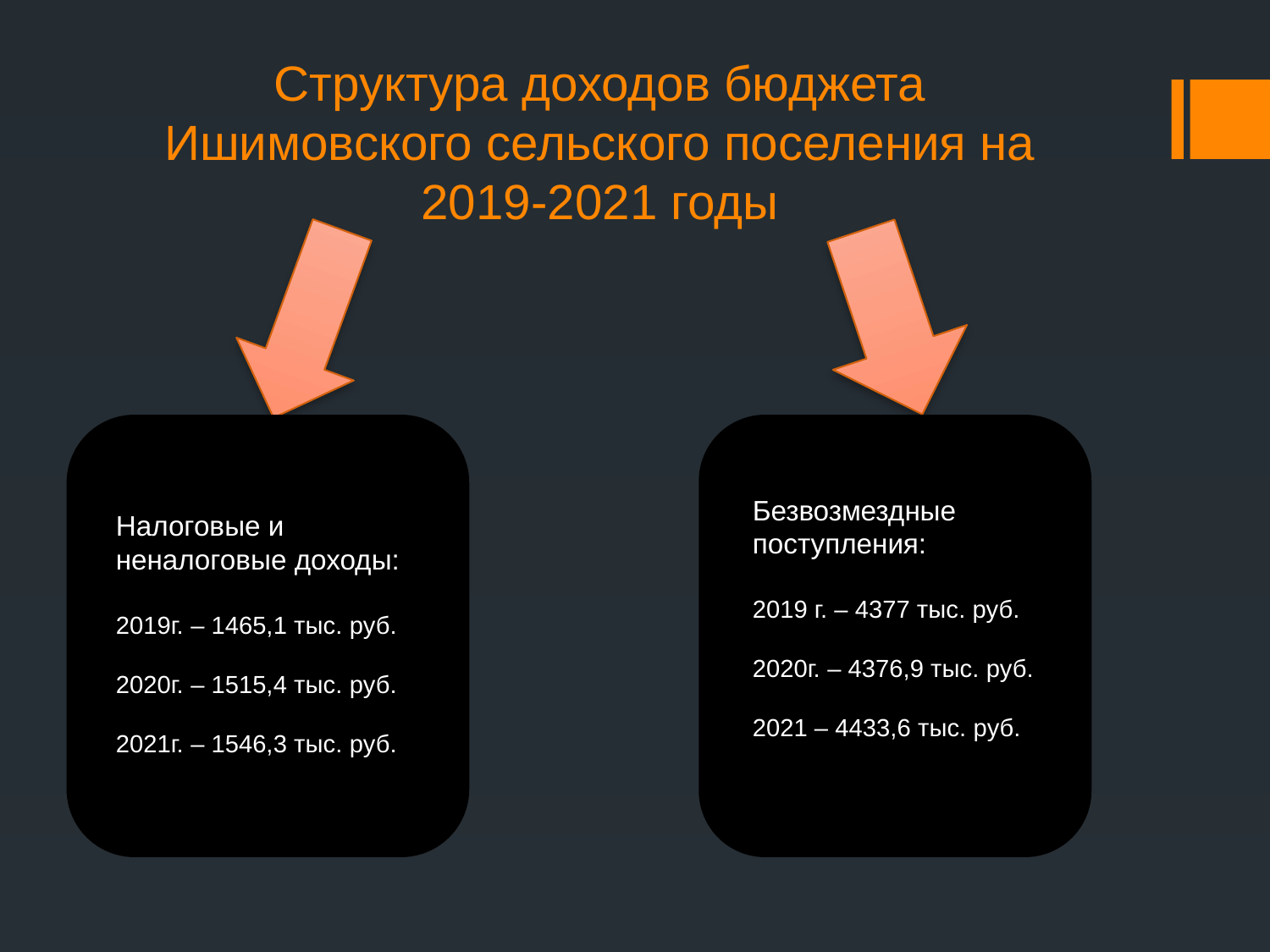

# Структура доходов бюджета Ишимовского сельского поселения на 2019-2021 годы

Безвозмездные поступления:

2019 г. – 4377 тыс. руб.

2020г. – 4376,9 тыс. руб.

2021 – 4433,6 тыс. руб.
Налоговые и неналоговые доходы:

2019г. – 1465,1 тыс. руб.

2020г. – 1515,4 тыс. руб.

2021г. – 1546,3 тыс. руб.